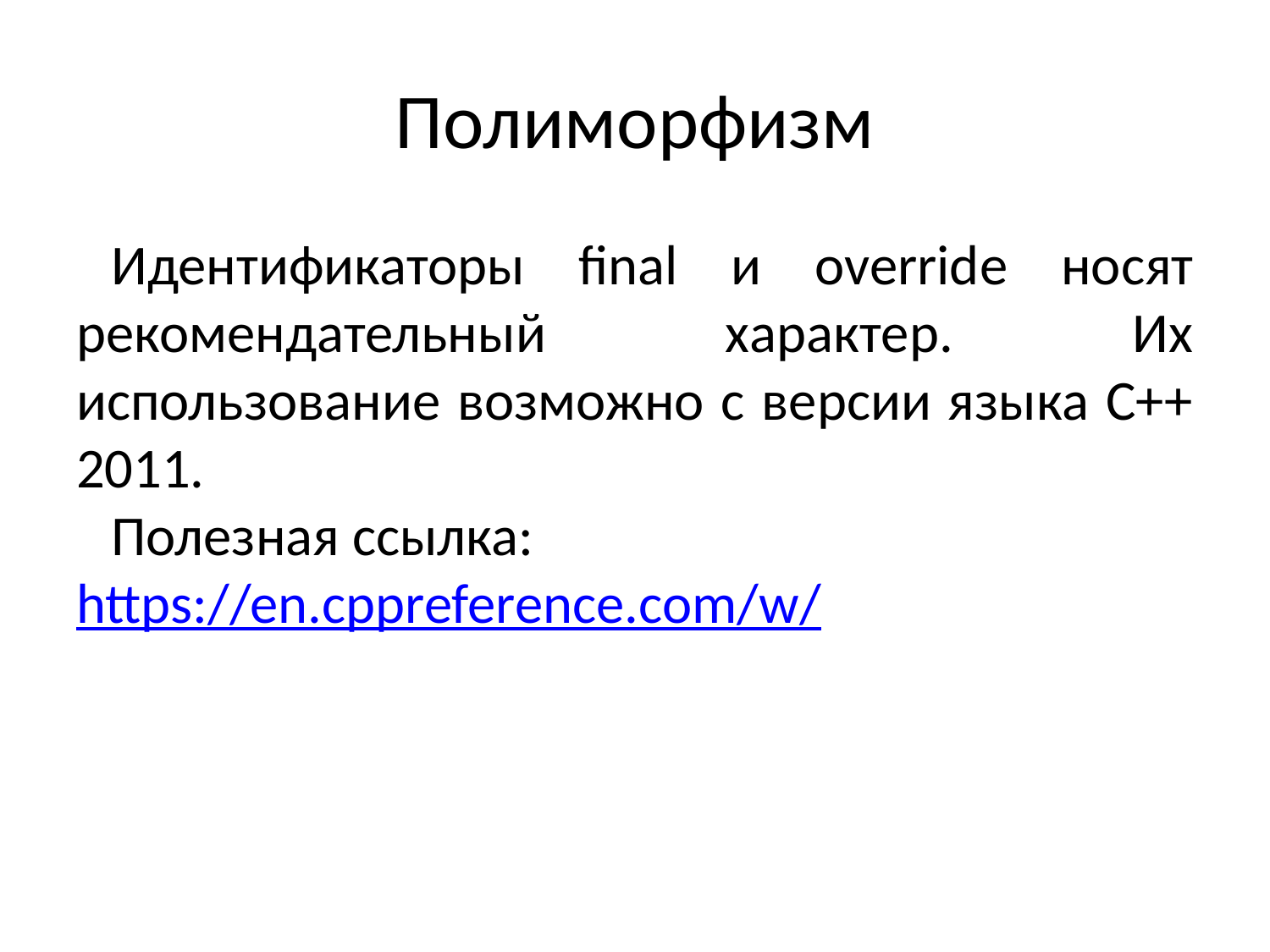

# Полиморфизм
Идентификаторы final и override носят рекомендательный характер. Их использование возможно с версии языка С++ 2011.
Полезная ссылка: https://en.cppreference.com/w/